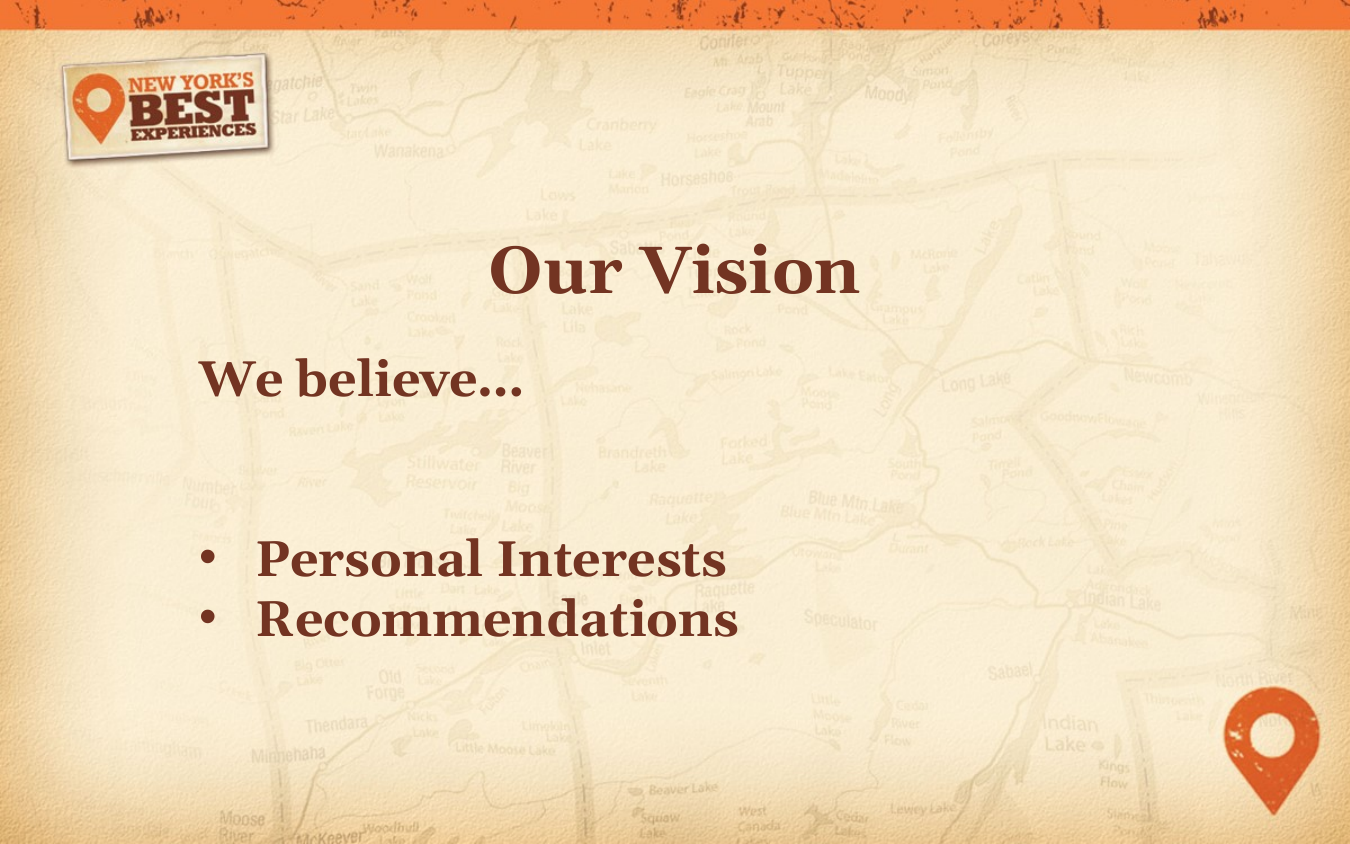

Our Vision

We believe…

Personal Interests
Recommendations